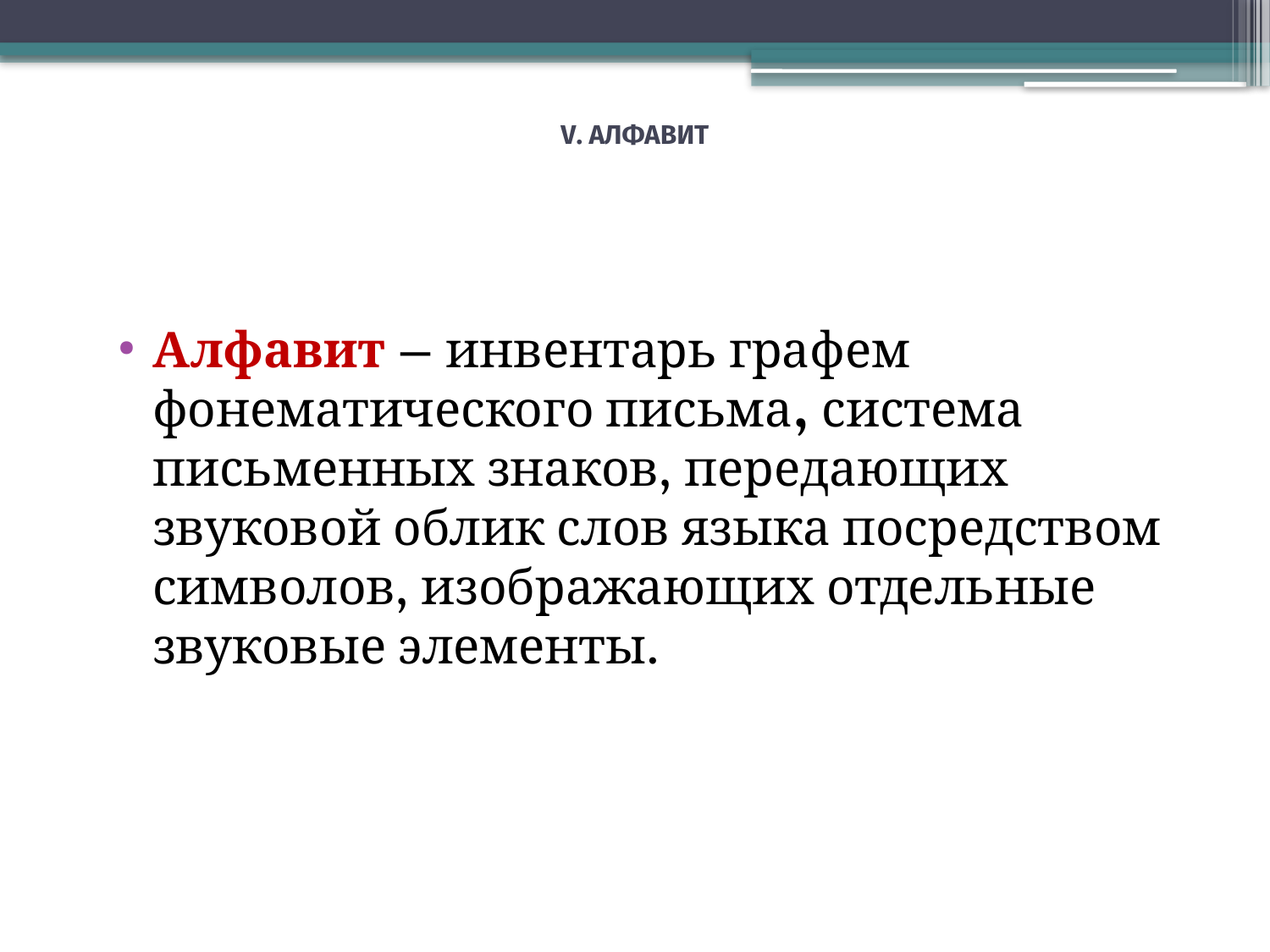

# V. АЛФАВИТ
Алфавит – инвентарь графем фонематического письма, система письменных знаков, передающих звуковой облик слов языка посредством символов, изображающих отдельные звуковые элементы.